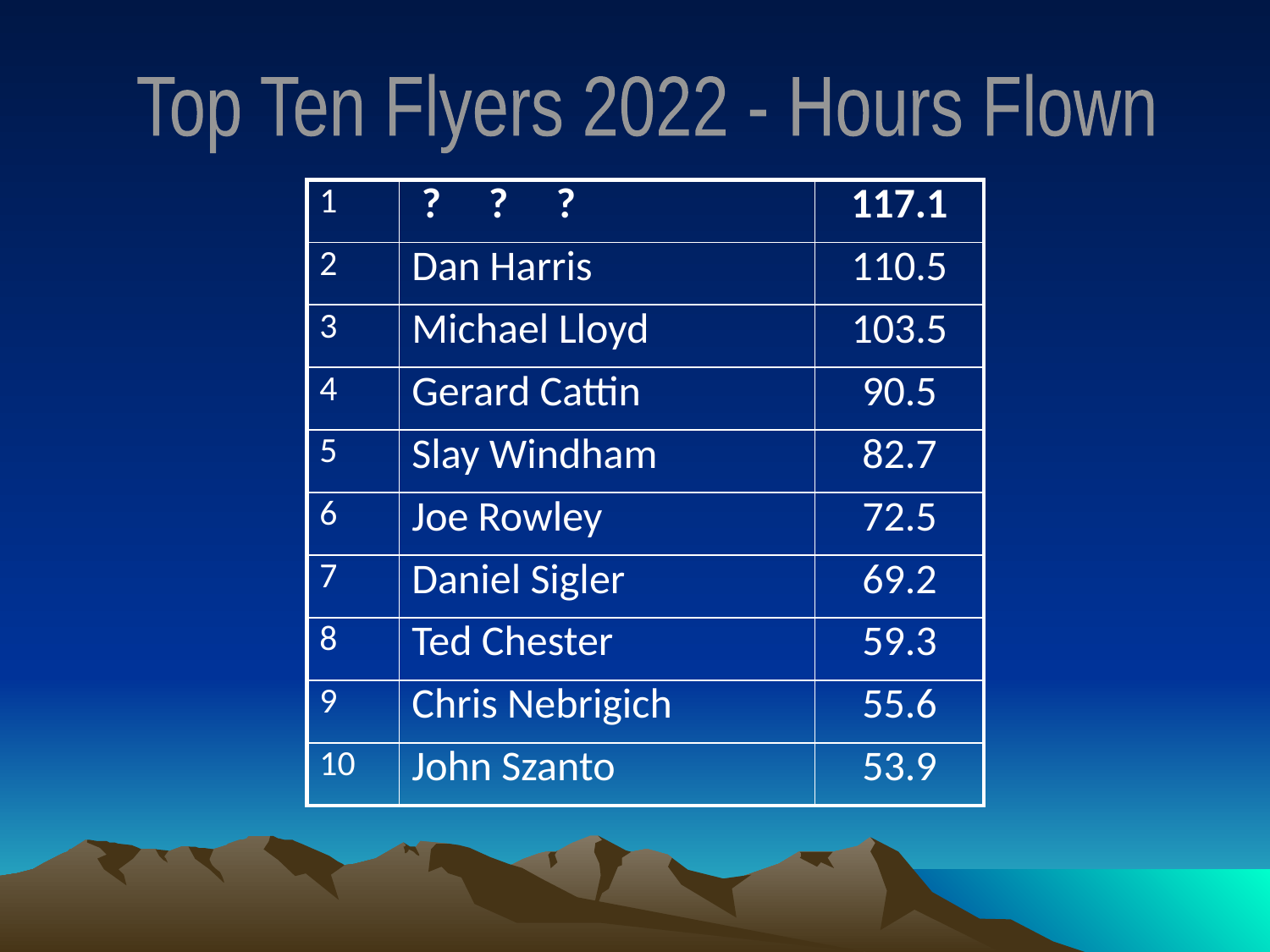

Top Ten Flyers 2022 - Hours Flown
| 1 | ? ? ? | 117.1 |
| --- | --- | --- |
| 2 | Dan Harris | 110.5 |
| 3 | Michael Lloyd | 103.5 |
| 4 | Gerard Cattin | 90.5 |
| 5 | Slay Windham | 82.7 |
| 6 | Joe Rowley | 72.5 |
| 7 | Daniel Sigler | 69.2 |
| 8 | Ted Chester | 59.3 |
| 9 | Chris Nebrigich | 55.6 |
| 10 | John Szanto | 53.9 |